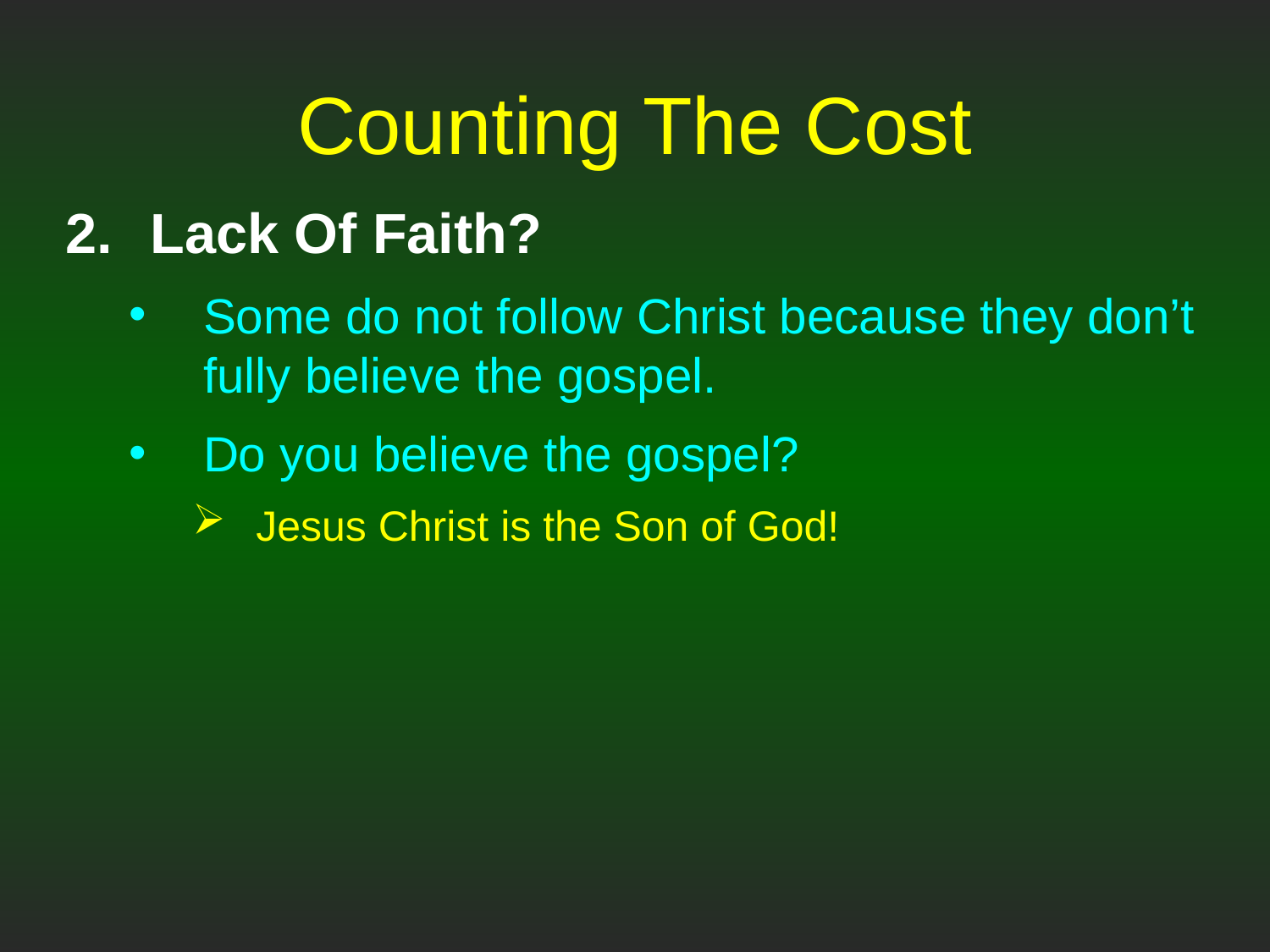

# Counting The Cost
Lack Of Faith?
Some do not follow Christ because they don’t fully believe the gospel.
Do you believe the gospel?
Jesus Christ is the Son of God!